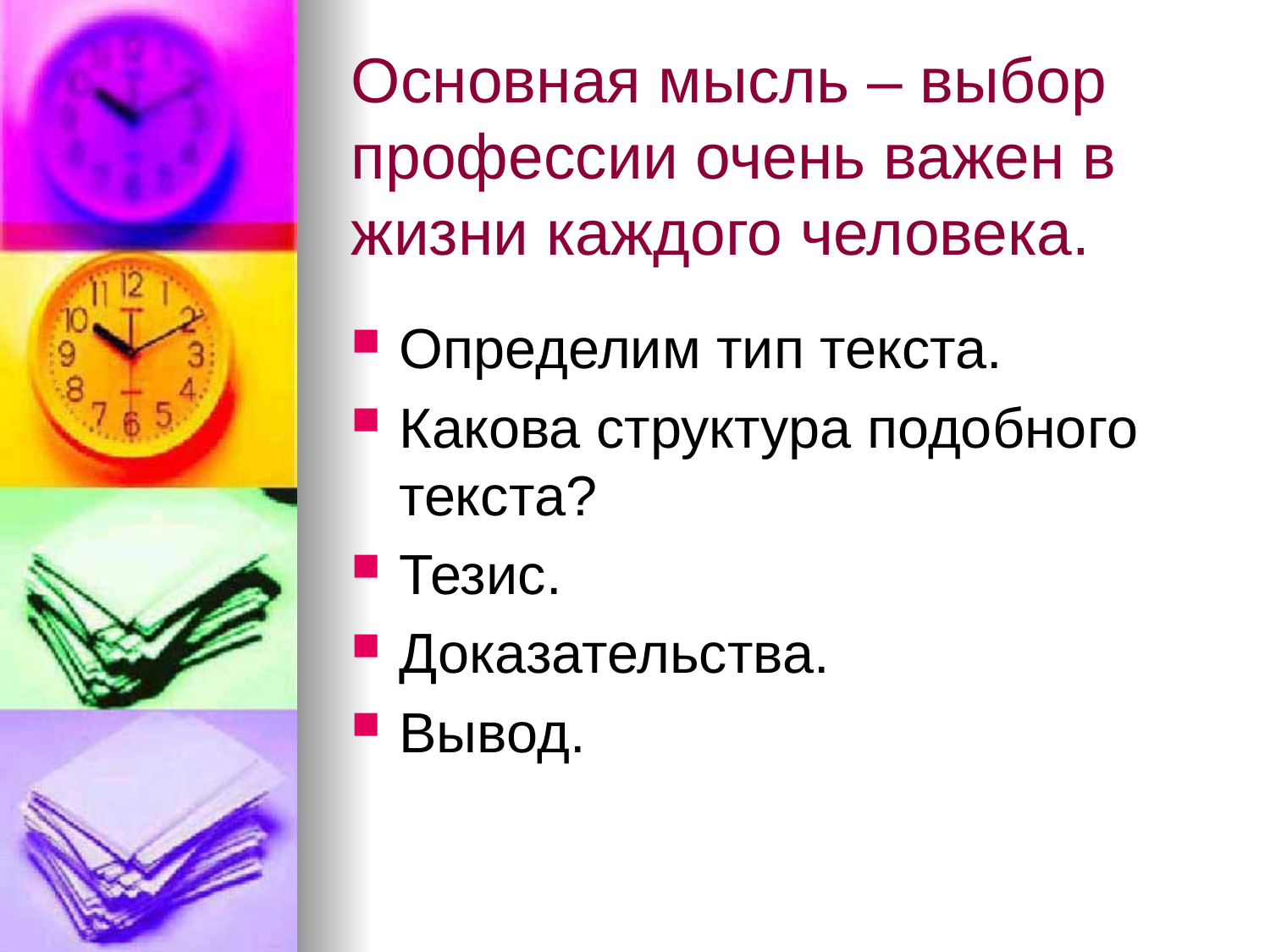

# Основная мысль – выбор профессии очень важен в жизни каждого человека.
Определим тип текста.
Какова структура подобного текста?
Тезис.
Доказательства.
Вывод.